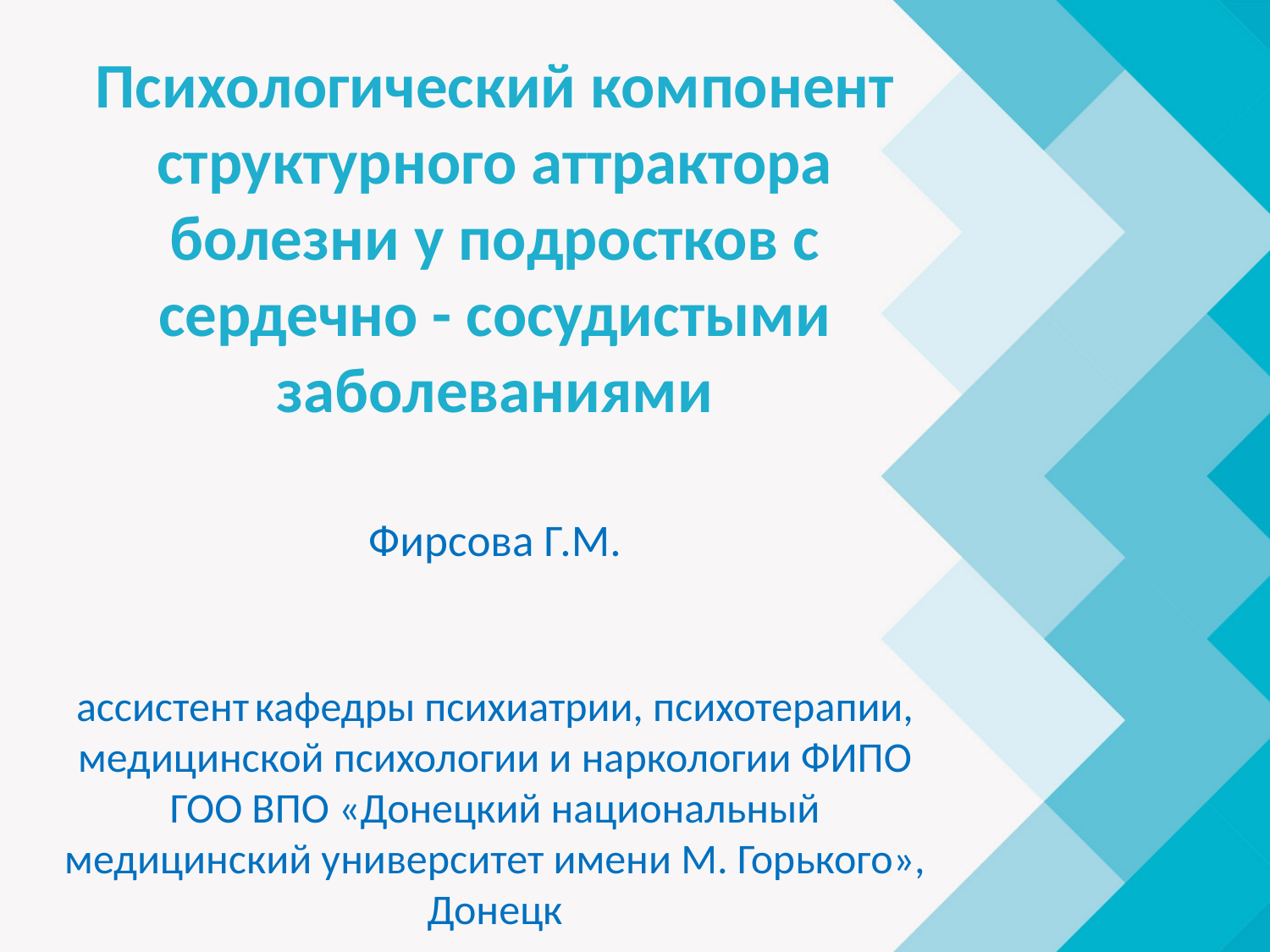

# Психологический компонент структурного аттрактора болезни у подростков с сердечно - сосудистыми заболеваниями Фирсова Г.М. ассистент кафедры психиатрии, психотерапии, медицинской психологии и наркологии ФИПО ГОО ВПО «Донецкий национальный медицинский университет имени М. Горького», Донецк